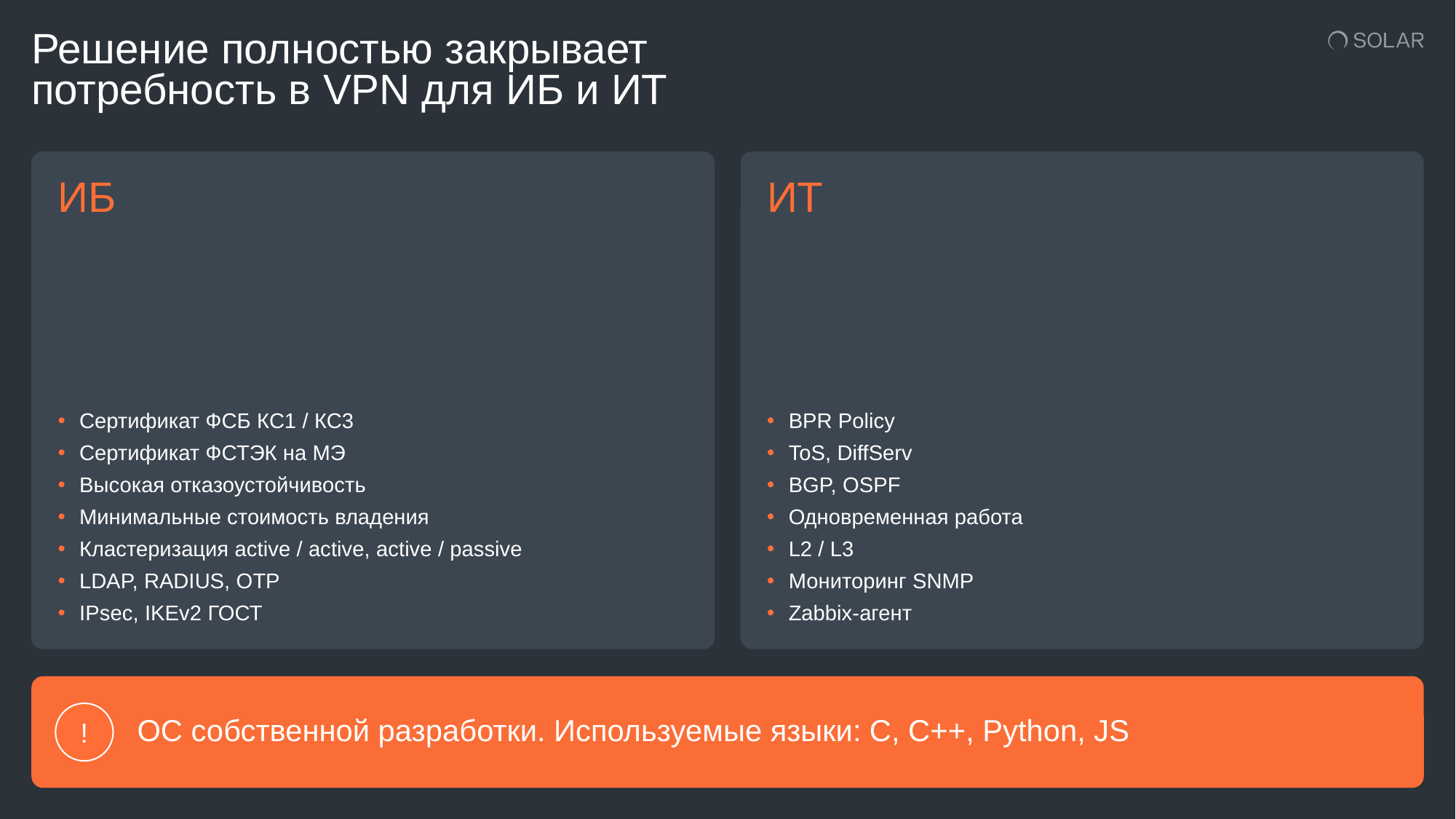

# Решение полностью закрывает потребность в VPN для ИБ и ИТ

ИБ
ИТ
Сертификат ФСБ КС1 / КС3
Сертификат ФСТЭК на МЭ
Высокая отказоустойчивость
Минимальные стоимость владения
Кластеризация active / active, active / passive
LDAP, RADIUS, OTP
IPsec, IKEv2 ГОСТ
BPR Policy
ToS, DiffServ
BGP, OSPF
Одновременная работа
L2 / L3
Мониторинг SNMP
Zabbix-агент

ОС собственной разработки. Используемые языки: C, C++, Python, JS
!